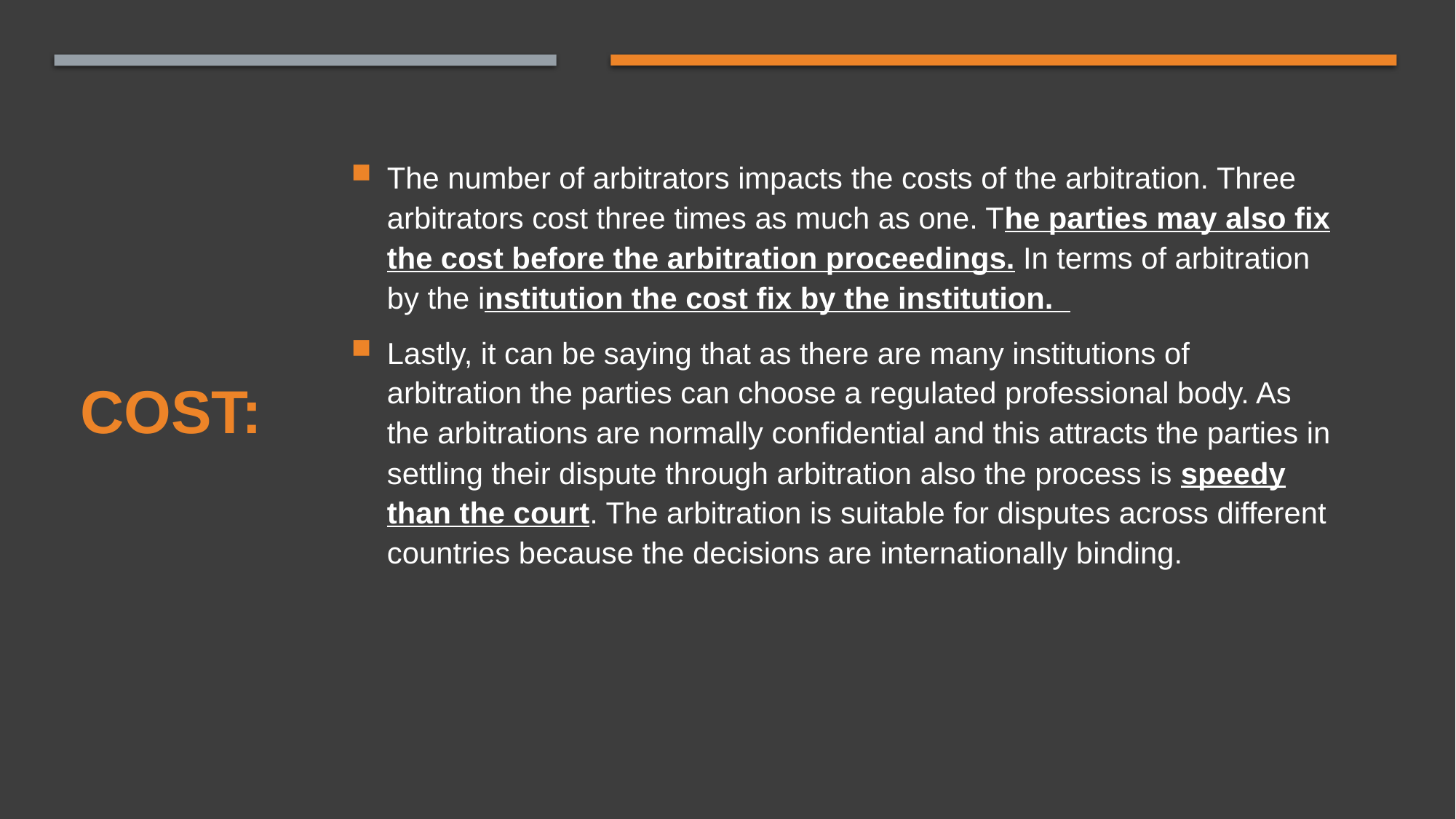

The number of arbitrators impacts the costs of the arbitration. Three arbitrators cost three times as much as one. The parties may also fix the cost before the arbitration proceedings. In terms of arbitration by the institution the cost fix by the institution.
Lastly, it can be saying that as there are many institutions of arbitration the parties can choose a regulated professional body. As the arbitrations are normally confidential and this attracts the parties in settling their dispute through arbitration also the process is speedy than the court. The arbitration is suitable for disputes across different countries because the decisions are internationally binding.

# Cost: